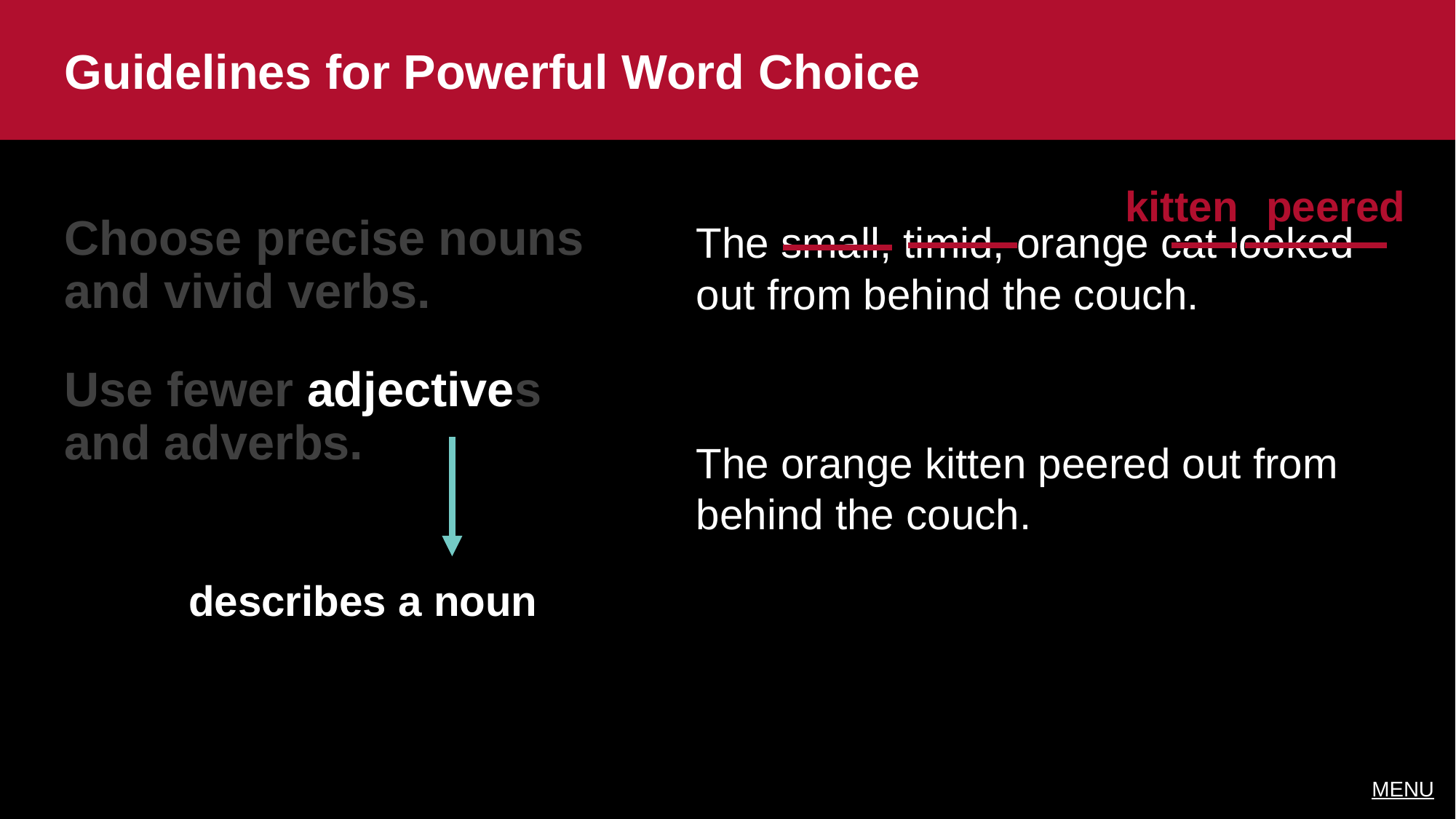

Guidelines for Powerful Word Choice
kitten

peered

Choose precise nouns and vivid verbs.
The small, timid, orange cat looked out from behind the couch.
Use fewer adjectives and adverbs.
The orange kitten peered out from behind the couch.
describes a noun